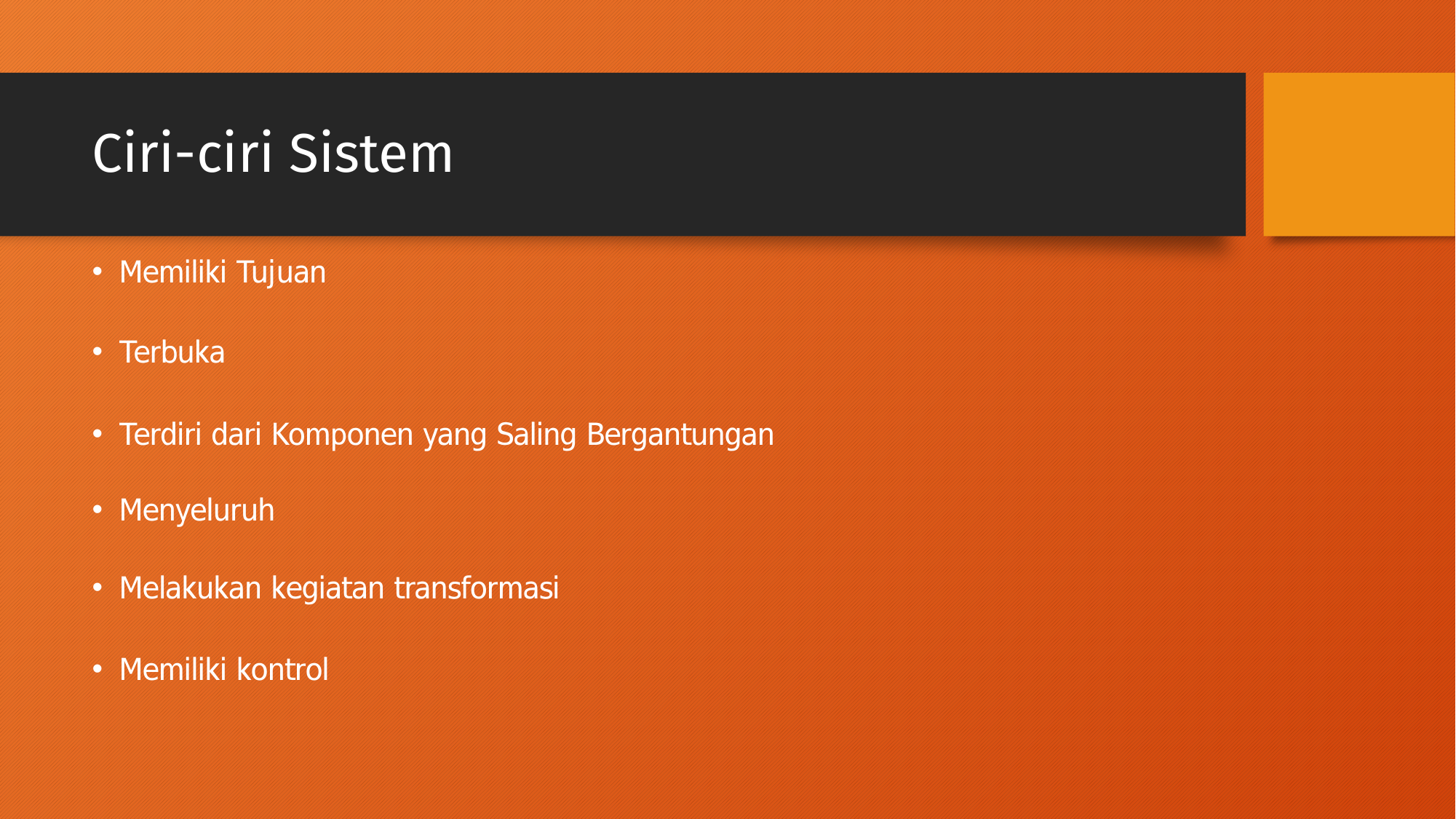

# Ciri-ciri Sistem
Memiliki Tujuan
Terbuka

Terdiri dari Komponen yang Saling Bergantungan

Menyeluruh
Melakukan kegiatan transformasi
Memiliki kontrol